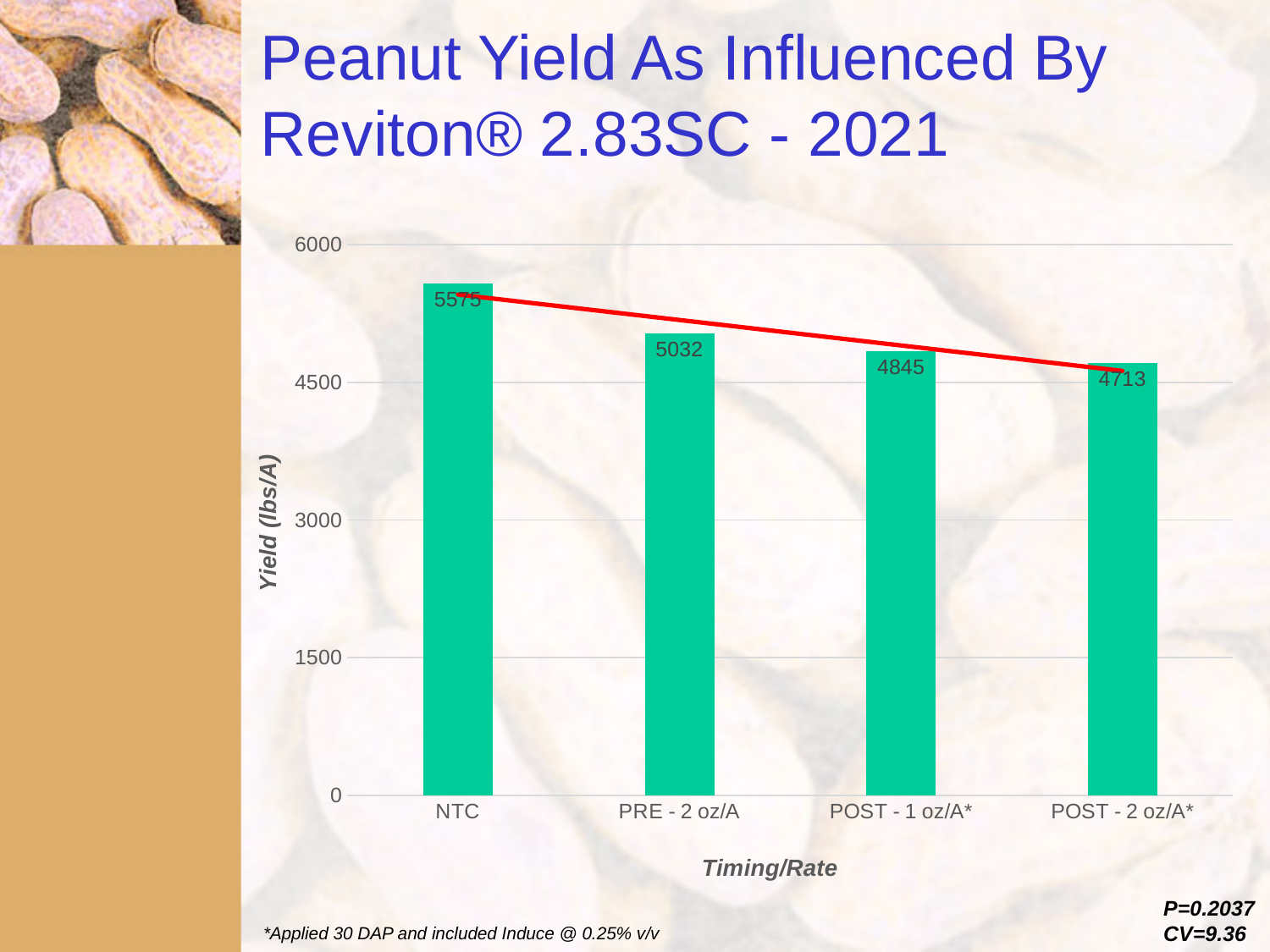

# Peanut Yield As Influenced By Reviton® 2.83SC - 2021

### Chart

| Category | PRE - 2 oz/A |
|---|---|
| NTC | 5575.0 |
| PRE - 2 oz/A | 5032.0 |
| POST - 1 oz/A* | 4845.0 |
| POST - 2 oz/A* | 4713.0 |
P=0.2037
CV=9.36
*Applied 30 DAP and included Induce @ 0.25% v/v